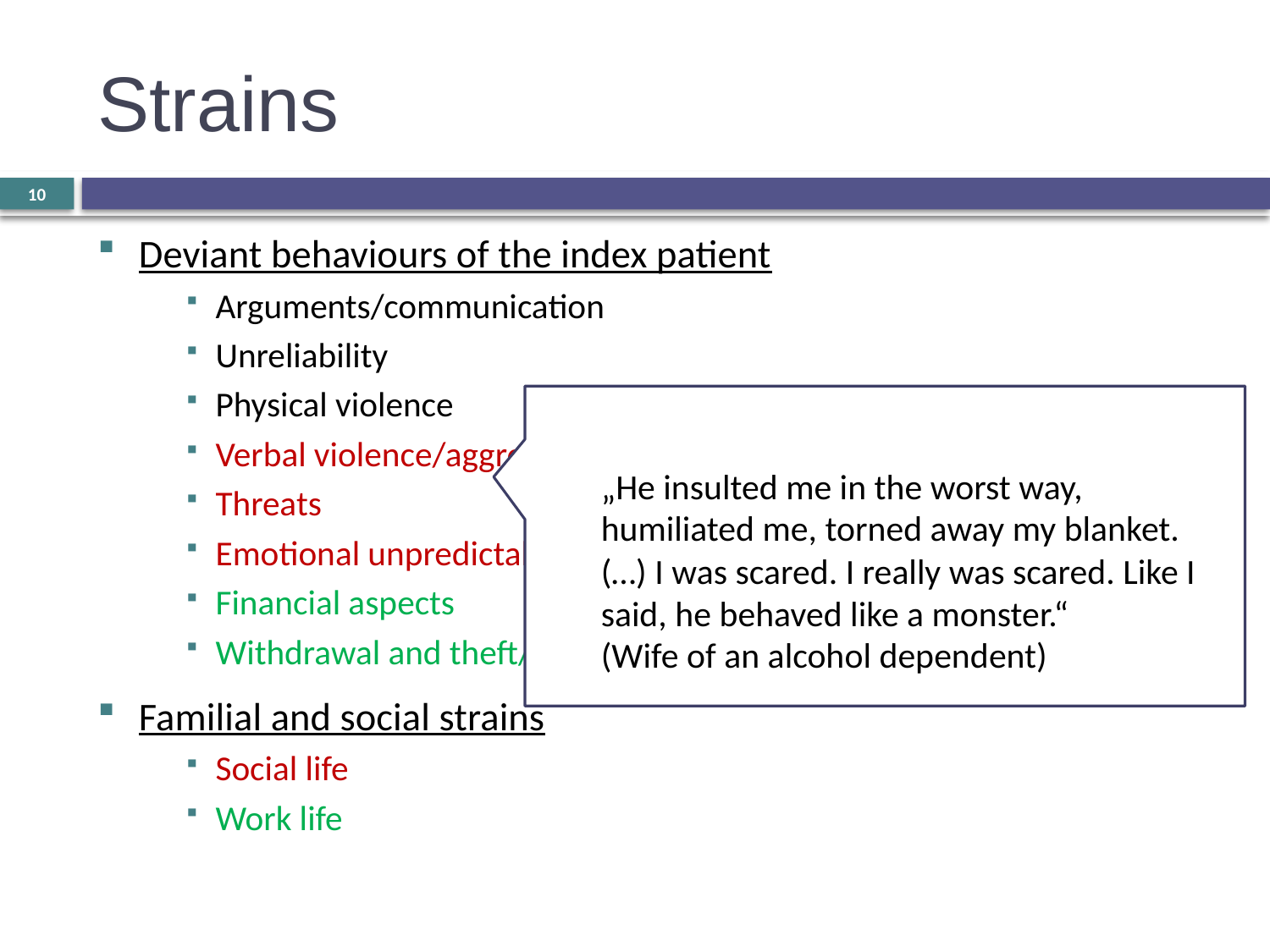

# Strains
10
Deviant behaviours of the index patient
Arguments/communication
Unreliability
Physical violence
Verbal violence/aggression
Threats
Emotional unpredictability
Financial aspects
Withdrawal and theft/Betrug
Familial and social strains
Social life
Work life

„He insulted me in the worst way, humiliated me, torned away my blanket. (…) I was scared. I really was scared. Like I said, he behaved like a monster.“
(Wife of an alcohol dependent)Mannes).